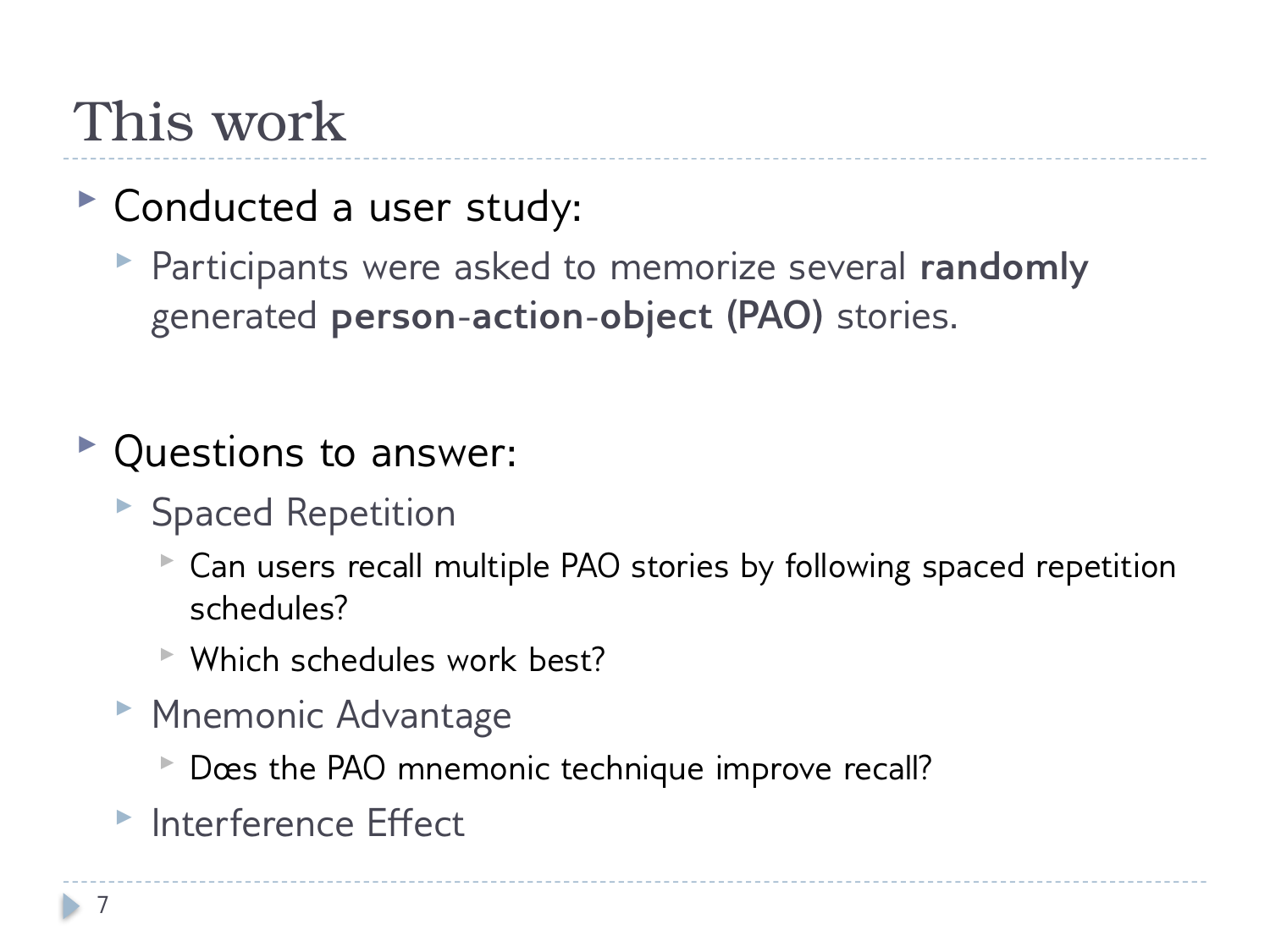

# This work
Conducted a user study:
Participants were asked to memorize several randomly generated person-action-object (PAO) stories.

Questions to answer:
Spaced Repetition
Can users recall multiple PAO stories by following spaced repetition schedules?
Which schedules work best?
Mnemonic Advantage
Does the PAO mnemonic technique improve recall?
Interference Effect
7